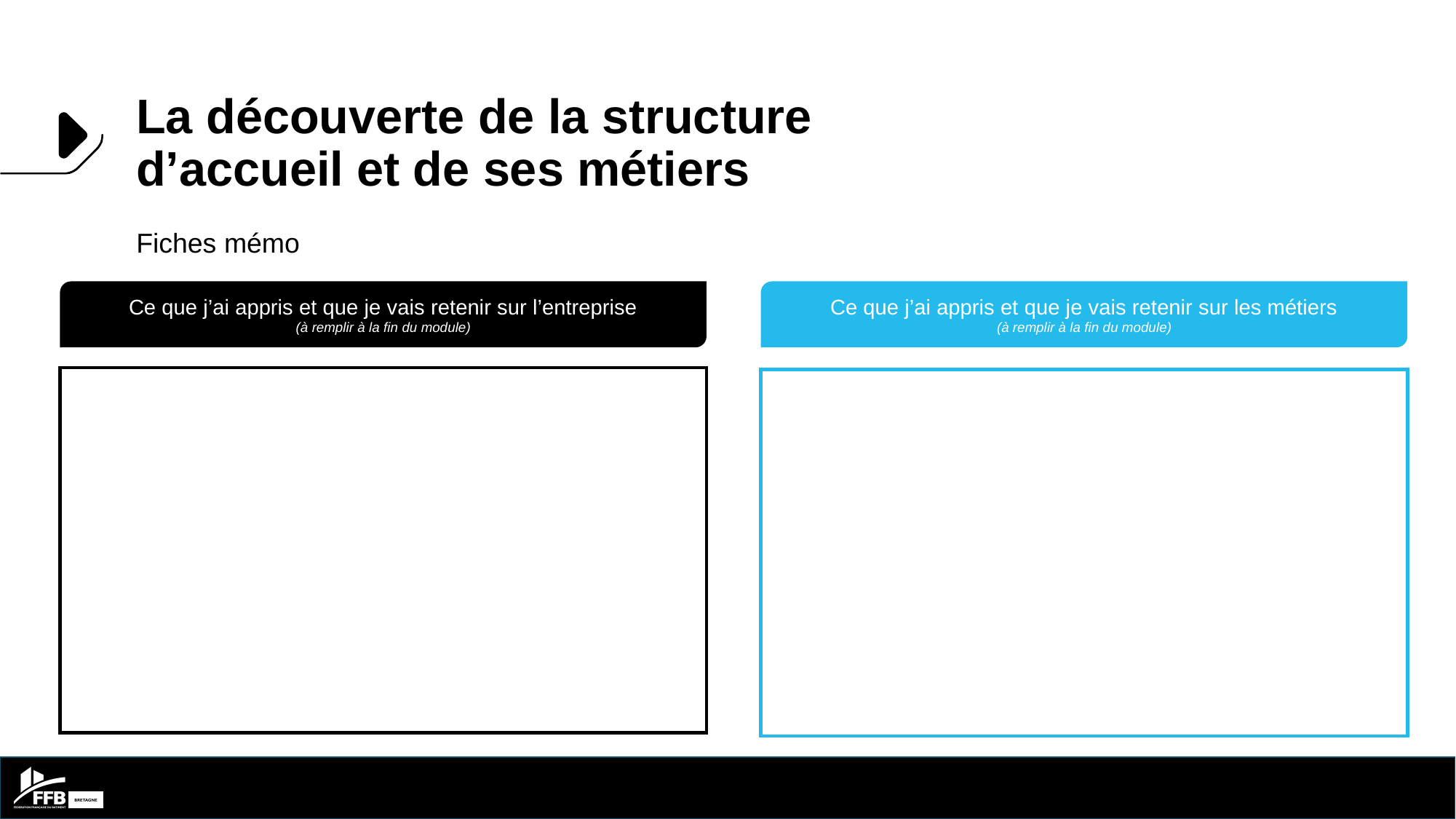

La découverte de la structure d’accueil et de ses métiers
Fiches mémo
Ce que j’ai appris et que je vais retenir sur les métiers
(à remplir à la fin du module)
Ce que j’ai appris et que je vais retenir sur l’entreprise
(à remplir à la fin du module)